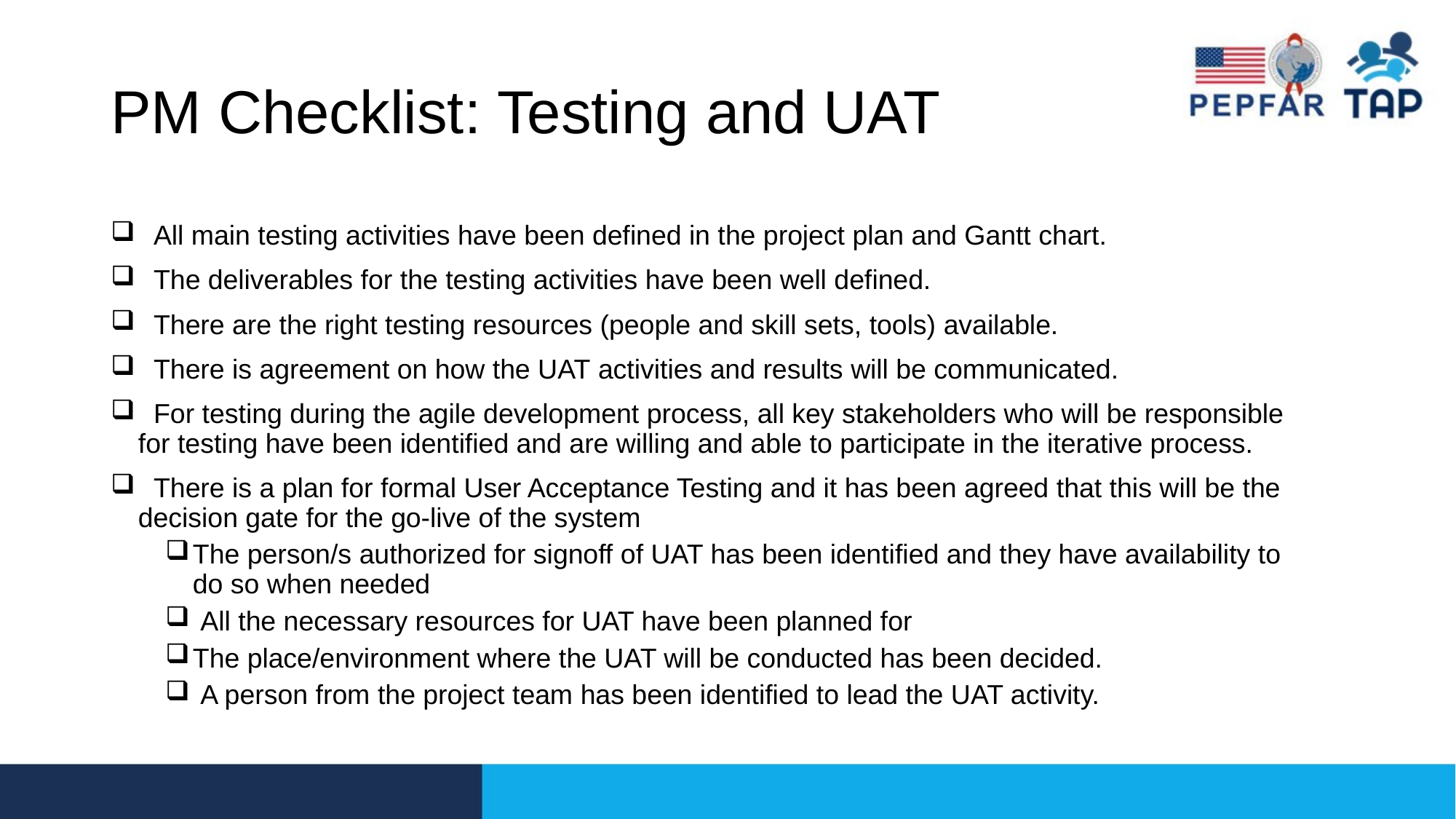

# PM Checklist: Testing and UAT

  All main testing activities have been defined in the project plan and Gantt chart.
  The deliverables for the testing activities have been well defined.
  There are the right testing resources (people and skill sets, tools) available.
  There is agreement on how the UAT activities and results will be communicated.
  For testing during the agile development process, all key stakeholders who will be responsible for testing have been identified and are willing and able to participate in the iterative process.
  There is a plan for formal User Acceptance Testing and it has been agreed that this will be the decision gate for the go-live of the system
The person/s authorized for signoff of UAT has been identified and they have availability to do so when needed
 All the necessary resources for UAT have been planned for
The place/environment where the UAT will be conducted has been decided.
 A person from the project team has been identified to lead the UAT activity.